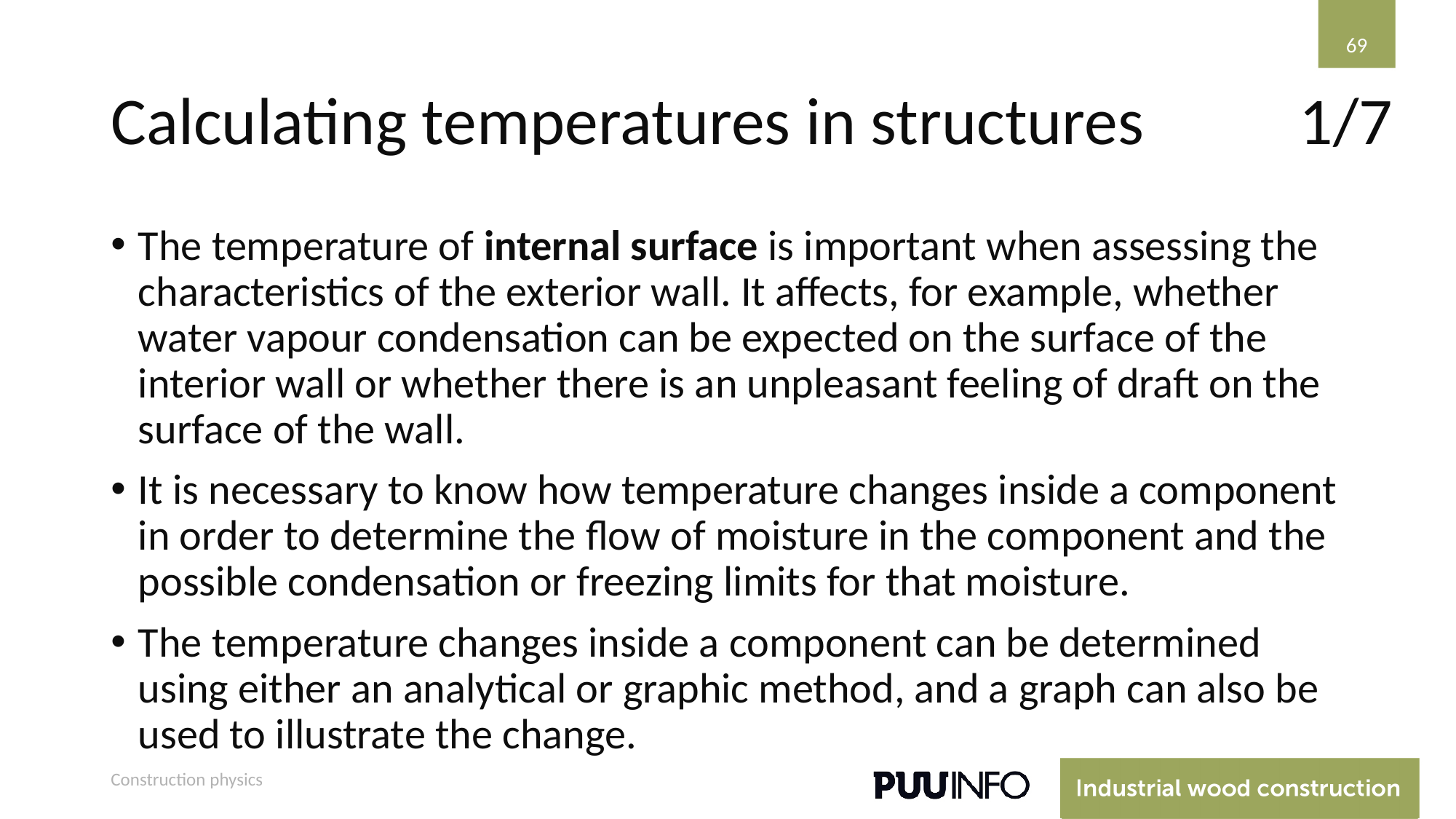

69
# Calculating temperatures in structures
1/7
The temperature of internal surface is important when assessing the characteristics of the exterior wall. It affects, for example, whether water vapour condensation can be expected on the surface of the interior wall or whether there is an unpleasant feeling of draft on the surface of the wall.
It is necessary to know how temperature changes inside a component in order to determine the flow of moisture in the component and the possible condensation or freezing limits for that moisture.
The temperature changes inside a component can be determined using either an analytical or graphic method, and a graph can also be used to illustrate the change.
Construction physics